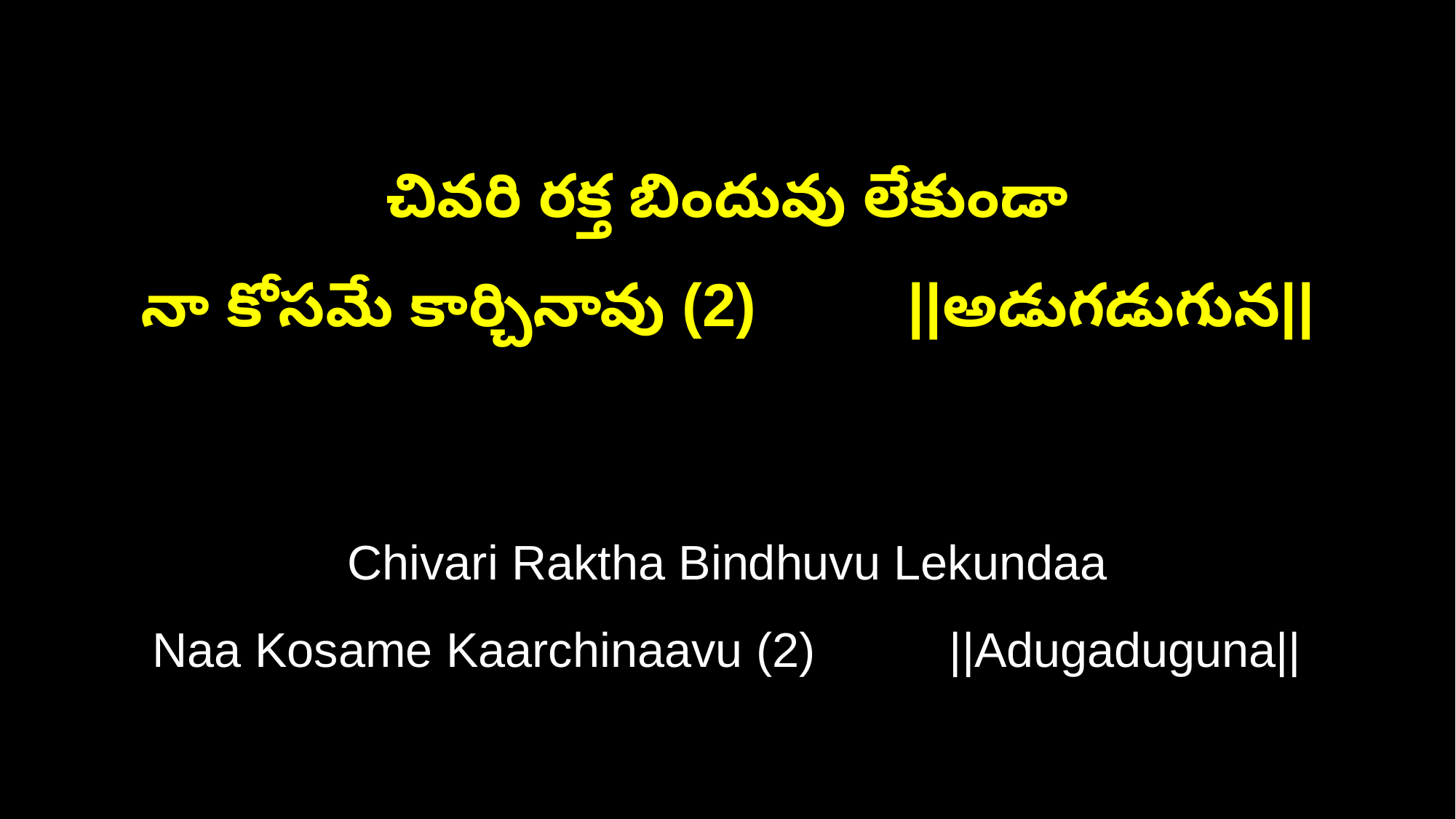

చివరి రక్త బిందువు లేకుండా
నా కోసమే కార్చినావు (2)         ||అడుగడుగున||
Chivari Raktha Bindhuvu Lekundaa
Naa Kosame Kaarchinaavu (2)          ||Adugaduguna||